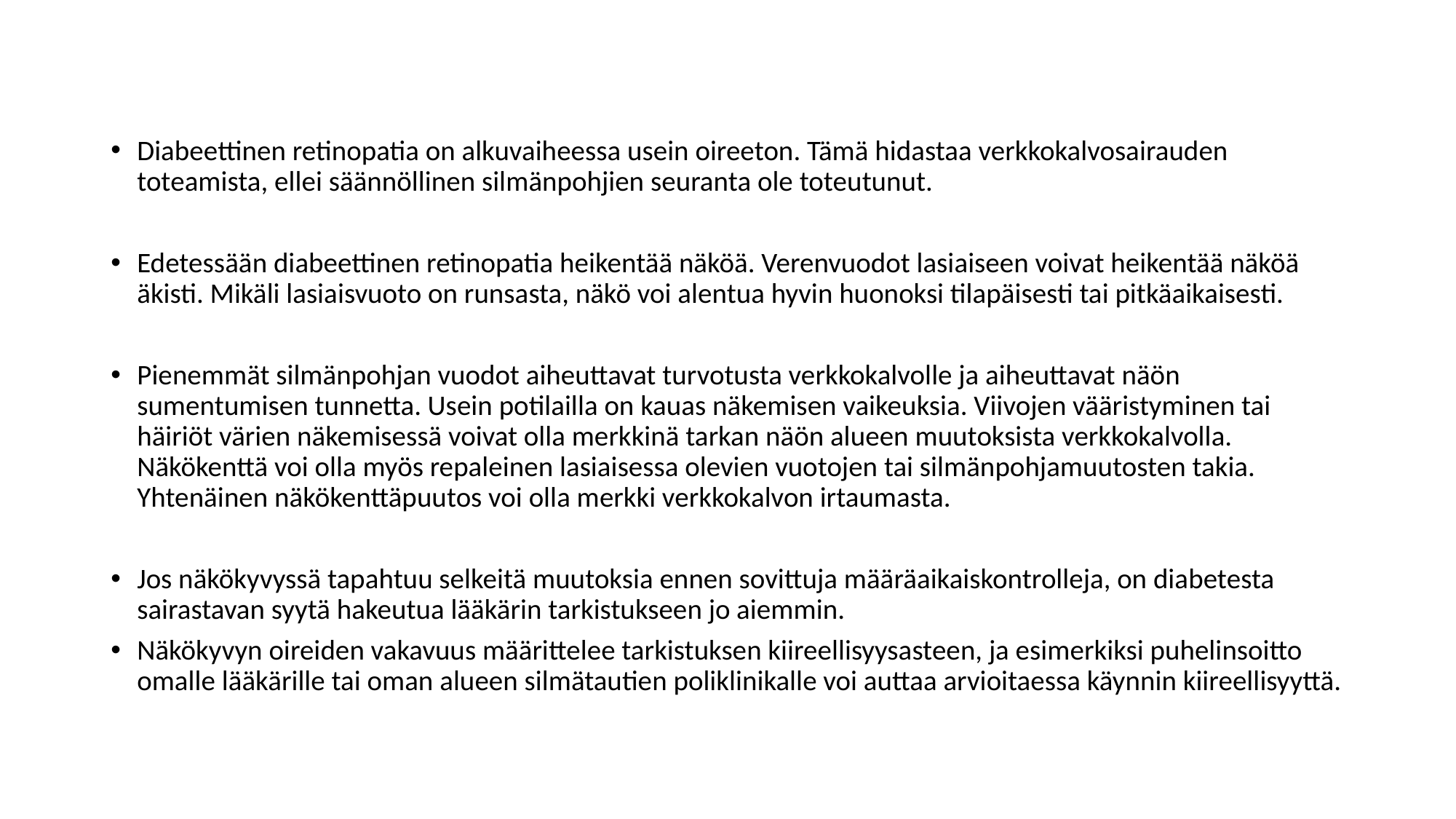

Diabeettinen retinopatia on alkuvaiheessa usein oireeton. Tämä hidastaa verkkokalvosairauden toteamista, ellei säännöllinen silmänpohjien seuranta ole toteutunut.

Edetessään diabeettinen retinopatia heikentää näköä. Verenvuodot lasiaiseen voivat heikentää näköä äkisti. Mikäli lasiaisvuoto on runsasta, näkö voi alentua hyvin huonoksi tilapäisesti tai pitkäaikaisesti.

Pienemmät silmänpohjan vuodot aiheuttavat turvotusta verkkokalvolle ja aiheuttavat näön sumentumisen tunnetta. Usein potilailla on kauas näkemisen vaikeuksia. Viivojen vääristyminen tai häiriöt värien näkemisessä voivat olla merkkinä tarkan näön alueen muutoksista verkkokalvolla. Näkökenttä voi olla myös repaleinen lasiaisessa olevien vuotojen tai silmänpohjamuutosten takia. Yhtenäinen näkökenttäpuutos voi olla merkki verkkokalvon irtaumasta.

Jos näkökyvyssä tapahtuu selkeitä muutoksia ennen sovittuja määräaikaiskontrolleja, on diabetesta sairastavan syytä hakeutua lääkärin tarkistukseen jo aiemmin.
Näkökyvyn oireiden vakavuus määrittelee tarkistuksen kiireellisyysasteen, ja esimerkiksi puhelinsoitto omalle lääkärille tai oman alueen silmätautien poliklinikalle voi auttaa arvioitaessa käynnin kiireellisyyttä.